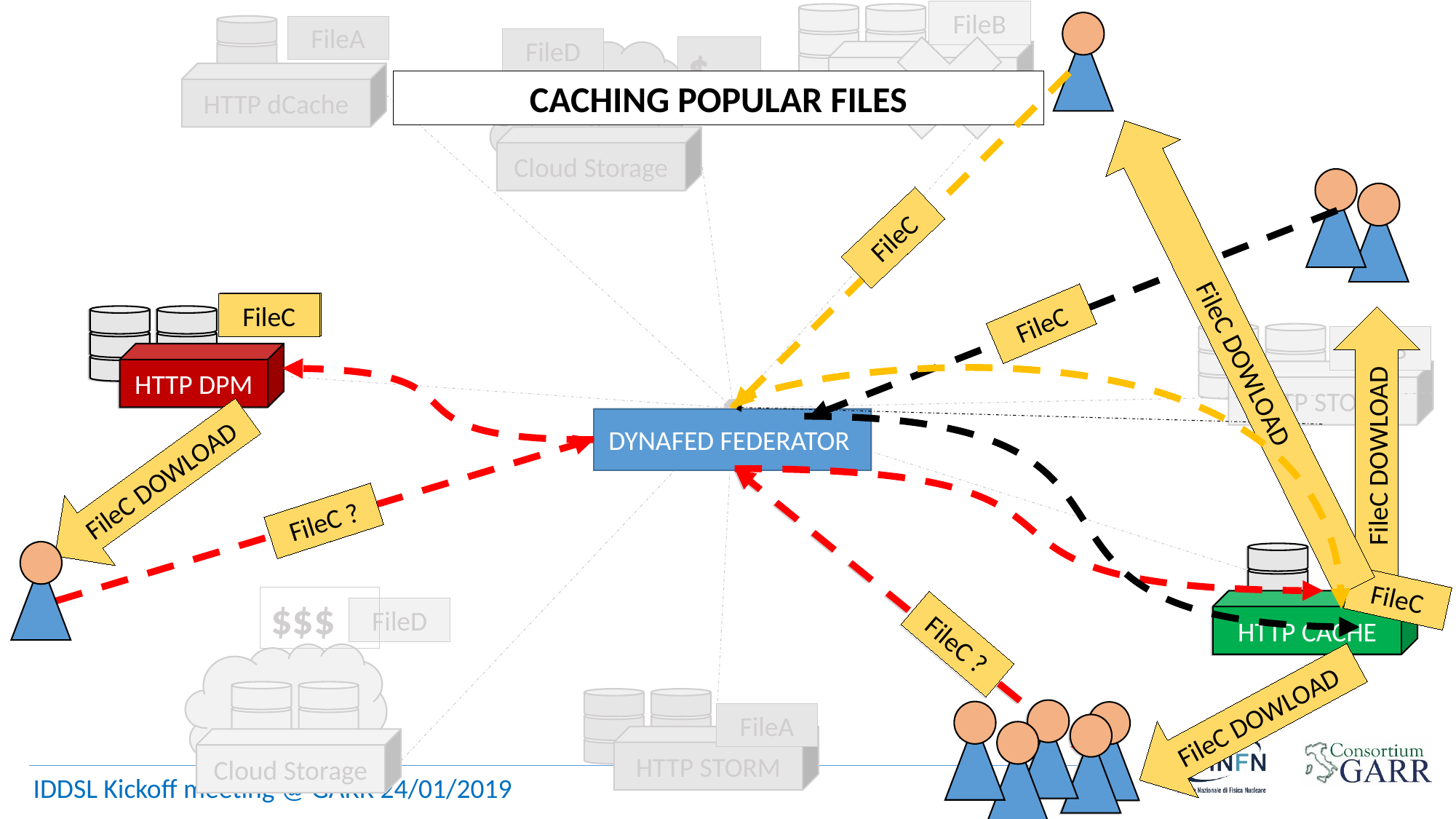

FileB

HTTP dCache

HTTP dCache
FileA
FileD
$
$

Cloud Storage
CACHING POPULAR FILES

FileC
FileC
FileC
FileC
FileC

HTTP DPM

HTTP DPM
FileC DOWLOAD

HTTP STORM
FileB
FileC DOWLOAD
DYNAFED FEDERATOR
DYNAFED FEDERATOR
FileC DOWLOAD
FileC ?

HTTP CACHE

HTTP CACHE
FileC
$$$
FileD
FileC ?
FileC ?

Cloud Storage
FileC DOWLOAD

HTTP STORM

FileA